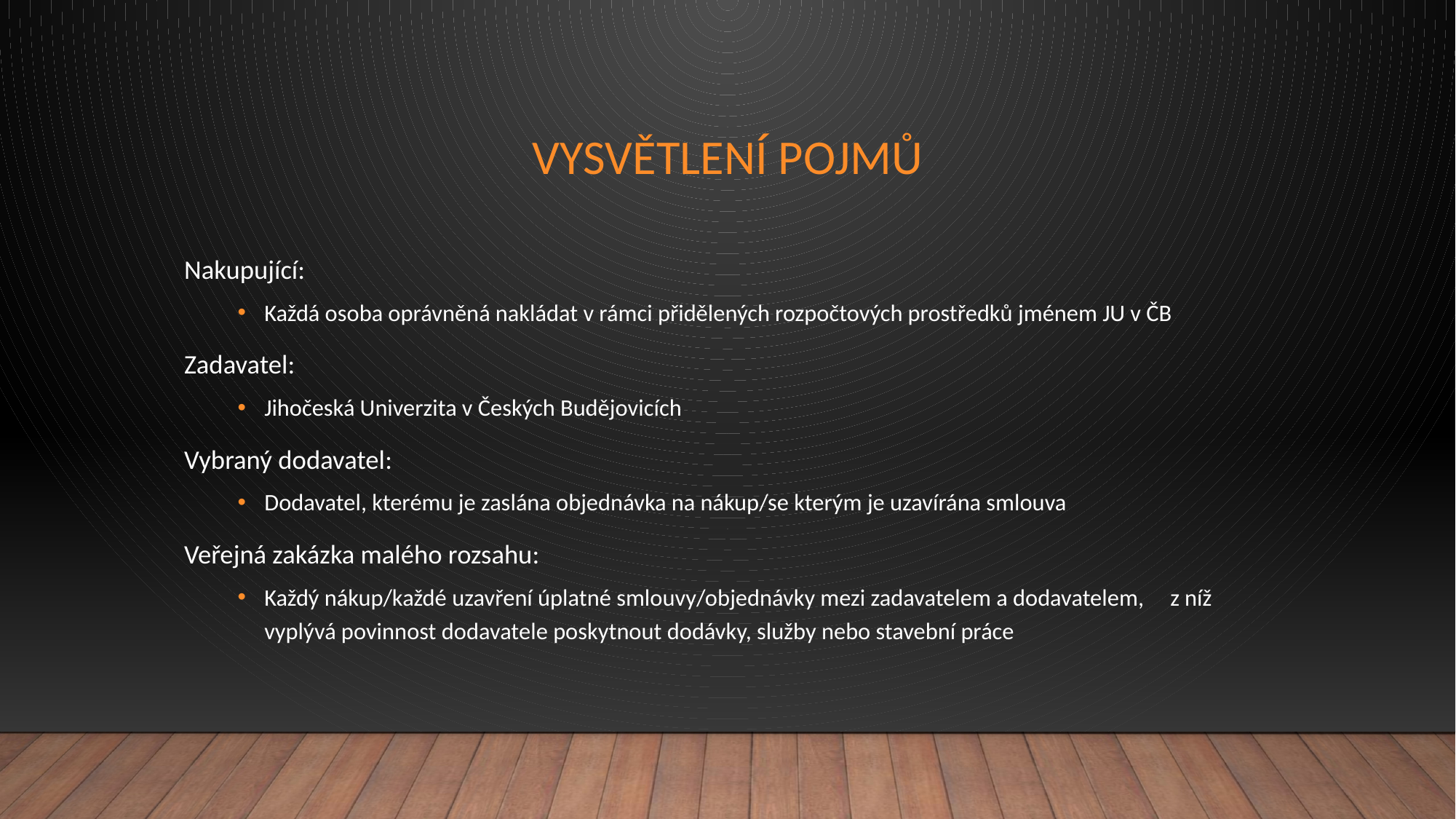

# Vysvětlení pojmů
Nakupující:
Každá osoba oprávněná nakládat v rámci přidělených rozpočtových prostředků jménem JU v ČB
Zadavatel:
Jihočeská Univerzita v Českých Budějovicích
Vybraný dodavatel:
Dodavatel, kterému je zaslána objednávka na nákup/se kterým je uzavírána smlouva
Veřejná zakázka malého rozsahu:
Každý nákup/každé uzavření úplatné smlouvy/objednávky mezi zadavatelem a dodavatelem,     z níž vyplývá povinnost dodavatele poskytnout dodávky, služby nebo stavební práce